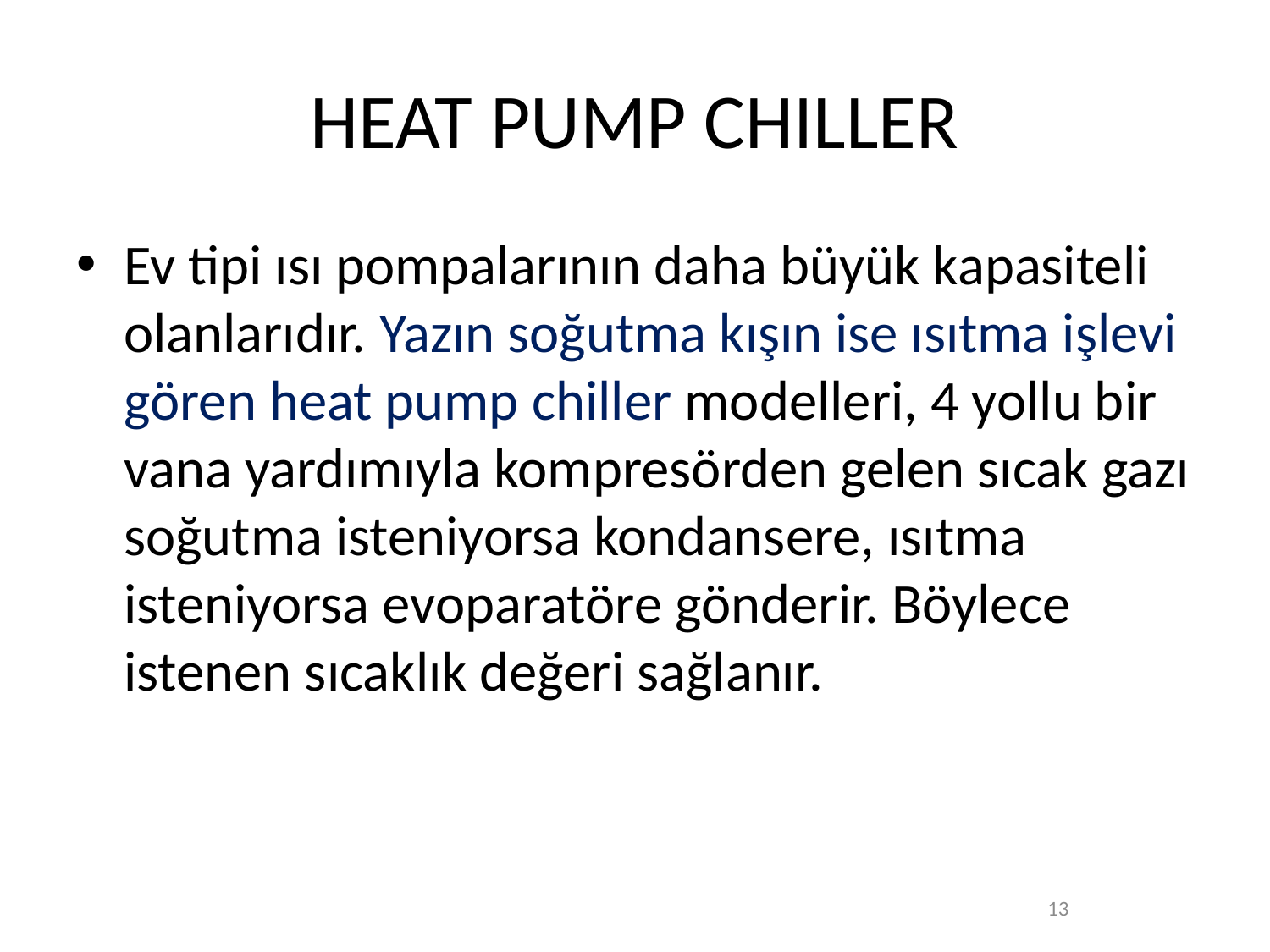

# HEAT PUMP CHILLER
Ev tipi ısı pompalarının daha büyük kapasiteli olanlarıdır. Yazın soğutma kışın ise ısıtma işlevi gören heat pump chiller modelleri, 4 yollu bir vana yardımıyla kompresörden gelen sıcak gazı soğutma isteniyorsa kondansere, ısıtma isteniyorsa evoparatöre gönderir. Böylece istenen sıcaklık değeri sağlanır.
13